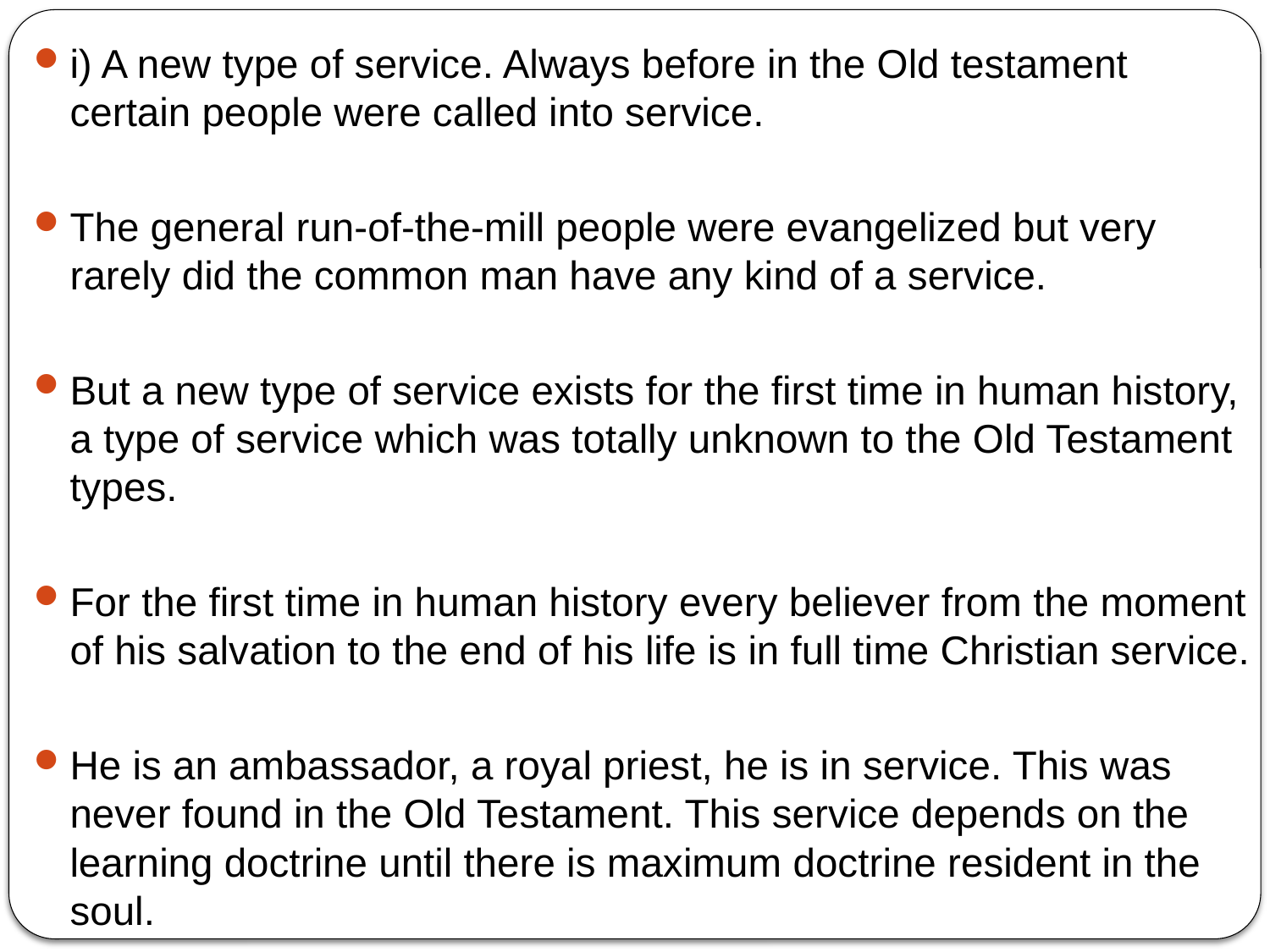

i) A new type of service. Always before in the Old testament certain people were called into service.

The general run-of-the-mill people were evangelized but very rarely did the common man have any kind of a service.

But a new type of service exists for the first time in human history, a type of service which was totally unknown to the Old Testament types.

For the first time in human history every believer from the moment of his salvation to the end of his life is in full time Christian service.

He is an ambassador, a royal priest, he is in service. This was never found in the Old Testament. This service depends on the learning doctrine until there is maximum doctrine resident in the soul.